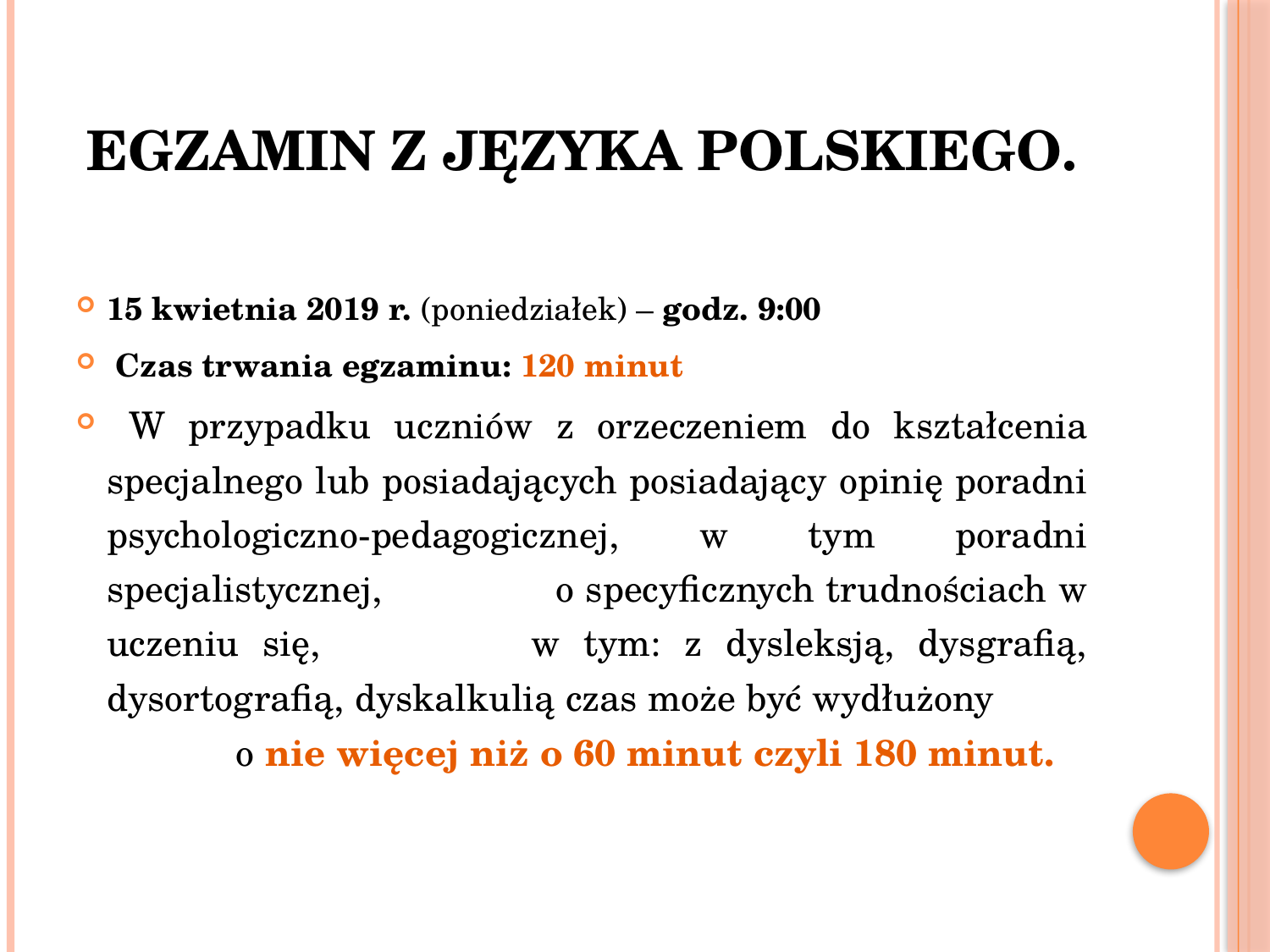

# Egzamin z języka polskiego.

15 kwietnia 2019 r. (poniedziałek) – godz. 9:00
 Czas trwania egzaminu: 120 minut
 W przypadku uczniów z orzeczeniem do kształcenia specjalnego lub posiadających posiadający opinię poradni psychologiczno-pedagogicznej, w tym poradni specjalistycznej,               o specyficznych trudnościach w uczeniu się,         w tym: z dysleksją, dysgrafią, dysortografią, dyskalkulią czas może być wydłużony                      o nie więcej niż o 60 minut czyli 180 minut.